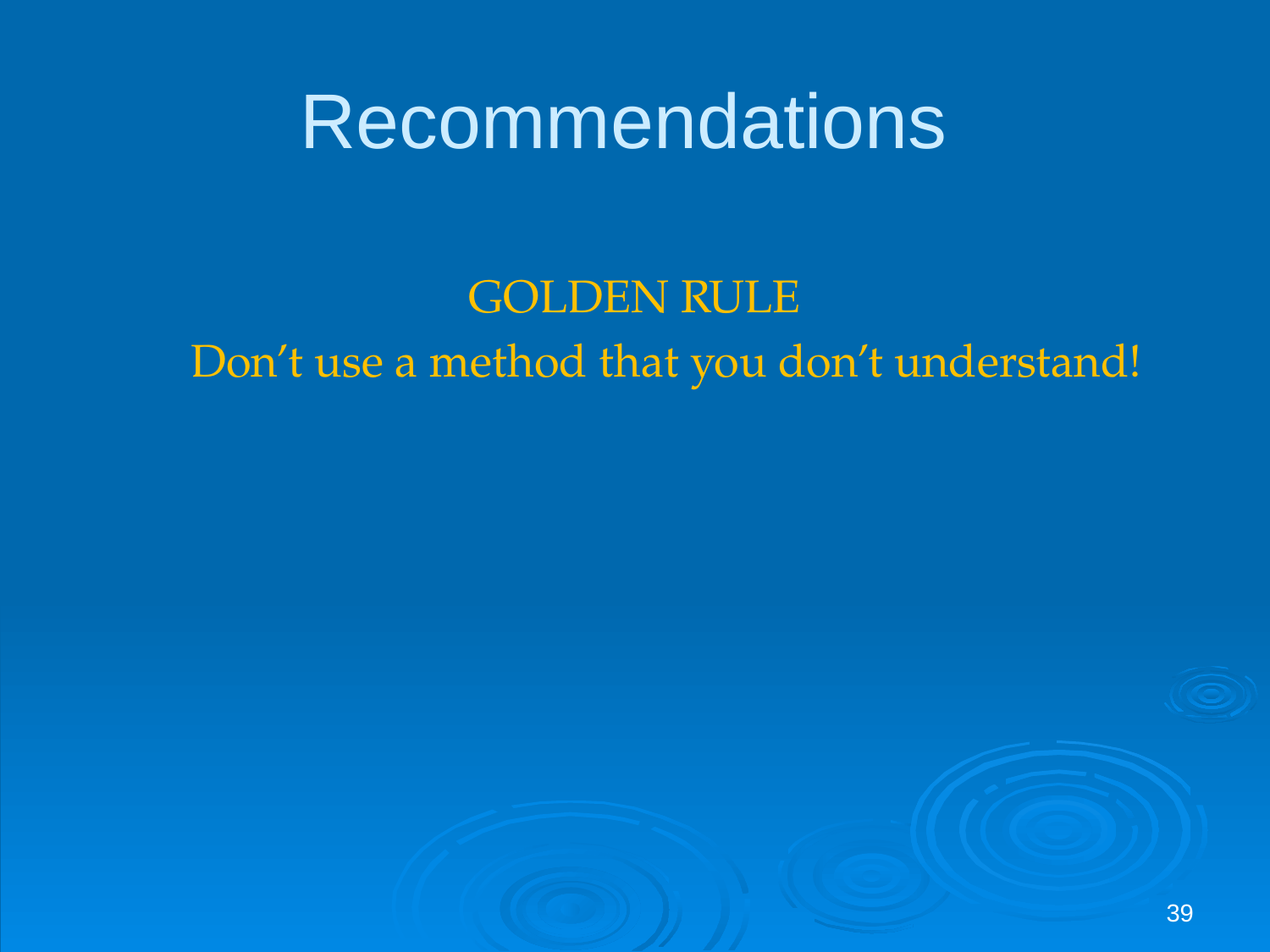

# Recommendations

GOLDEN RULE
Don’t use a method that you don’t understand!

39